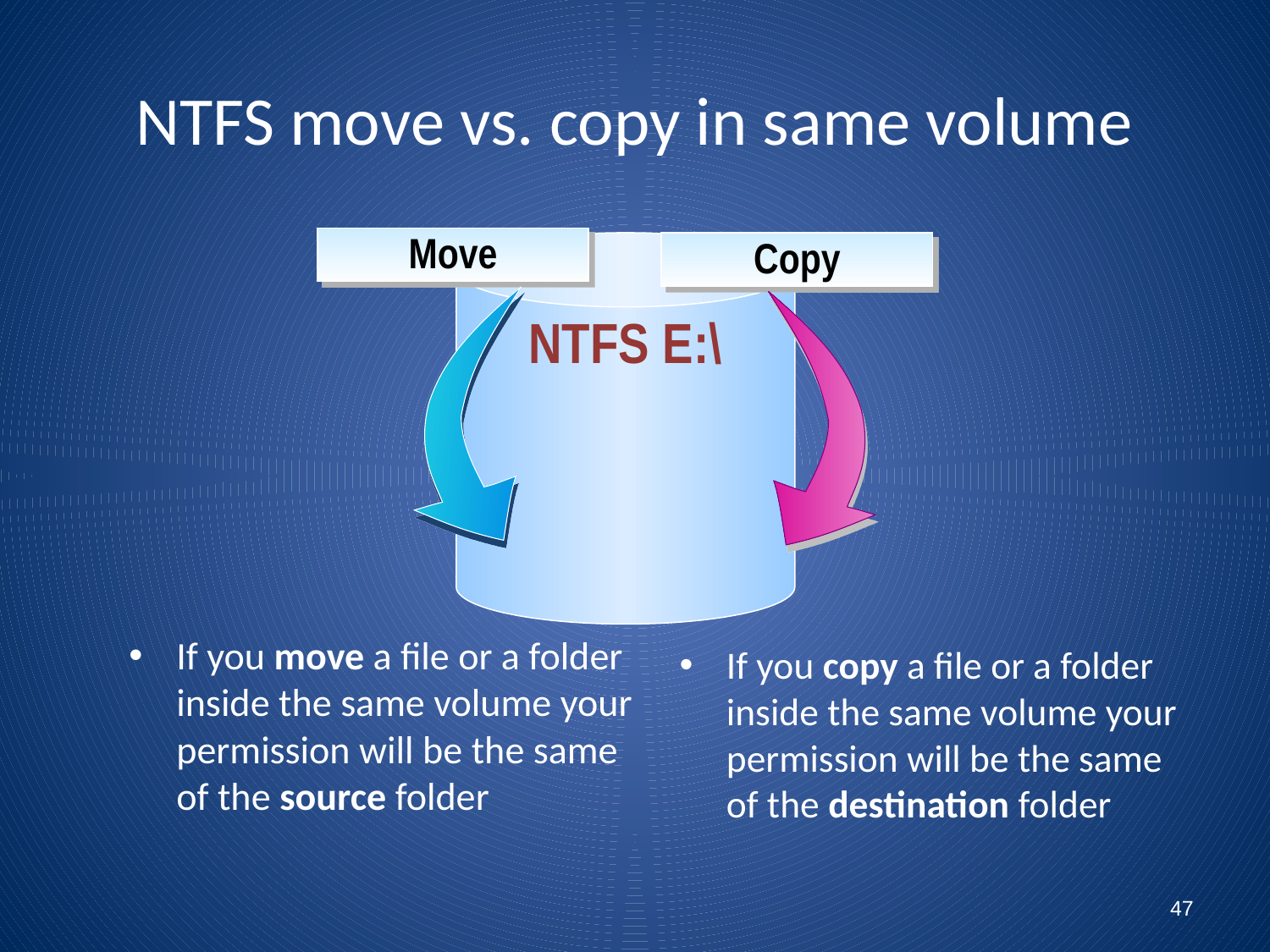

# NTFS move vs. copy in same volume
Move
NTFS E:\
Copy

If you move a file or a folder inside the same volume your permission will be the same of the source folder

If you copy a file or a folder inside the same volume your permission will be the same of the destination folder

47